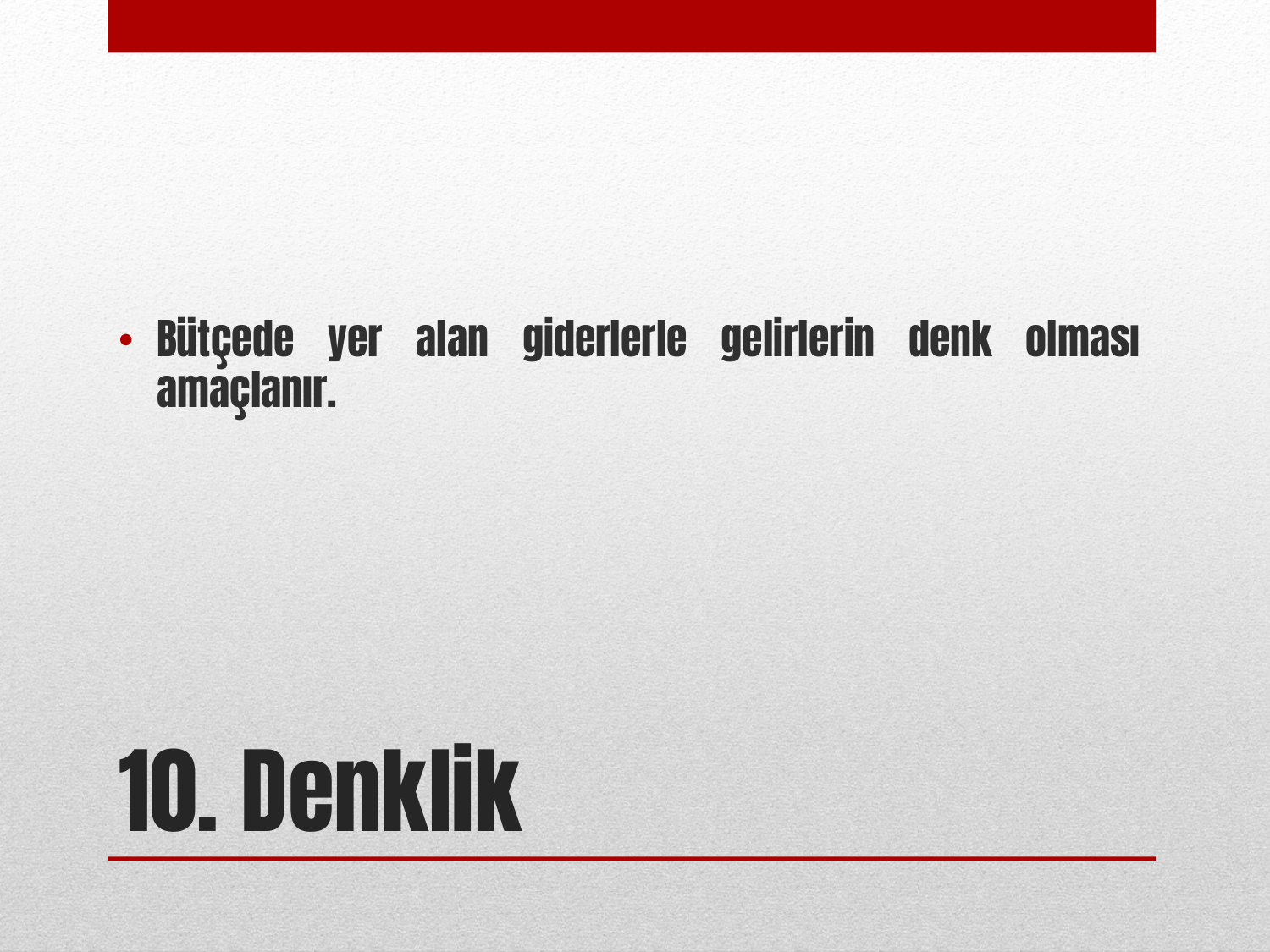

Bütçede yer alan giderlerle gelirlerin denk olması amaçlanır.
# 10. Denklik